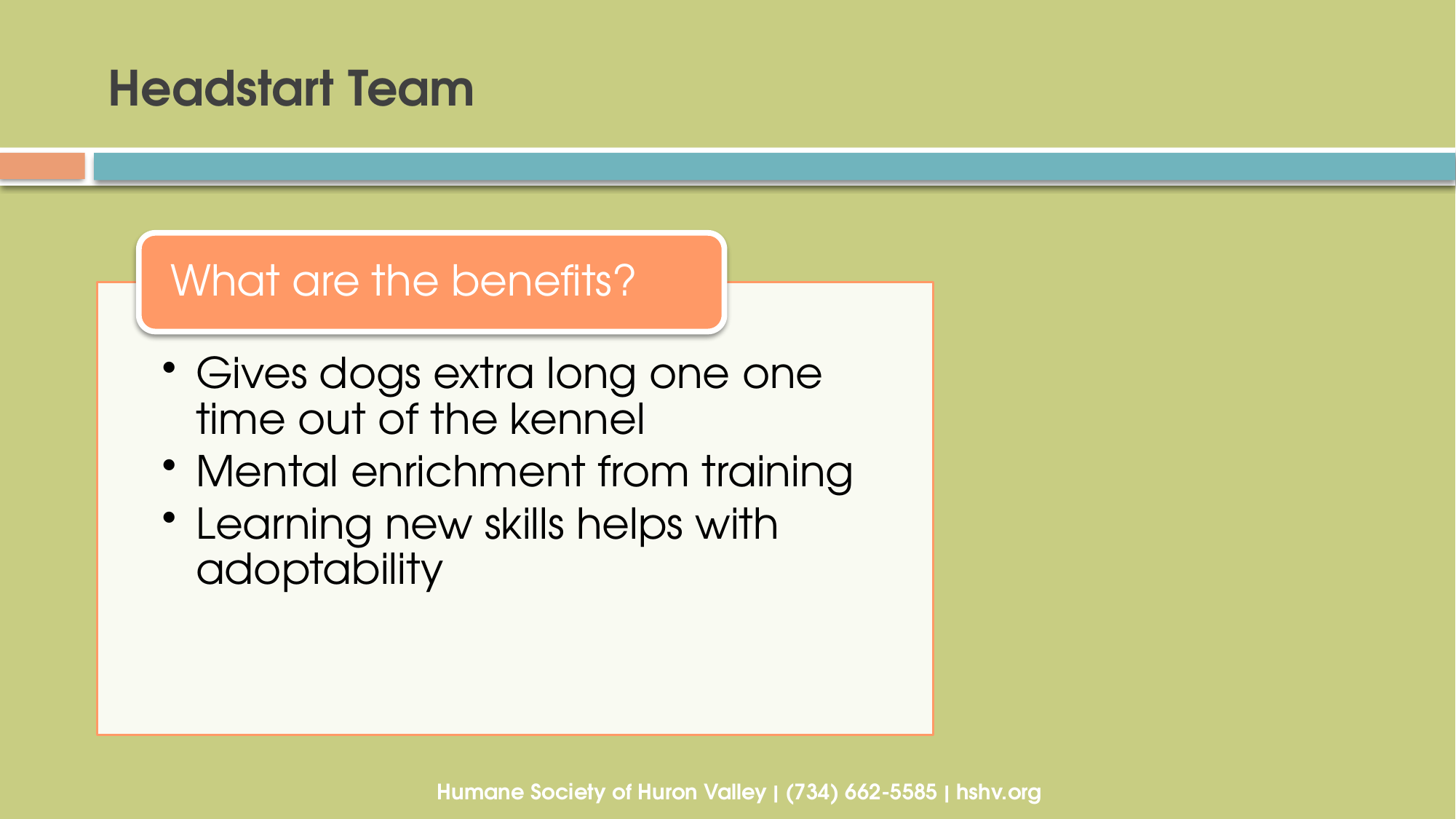

# Headstart Team
Gives dogs extra long one one time out of the kennel
Mental enrichment from training
Learning new skills helps with adoptability

What are the benefits?